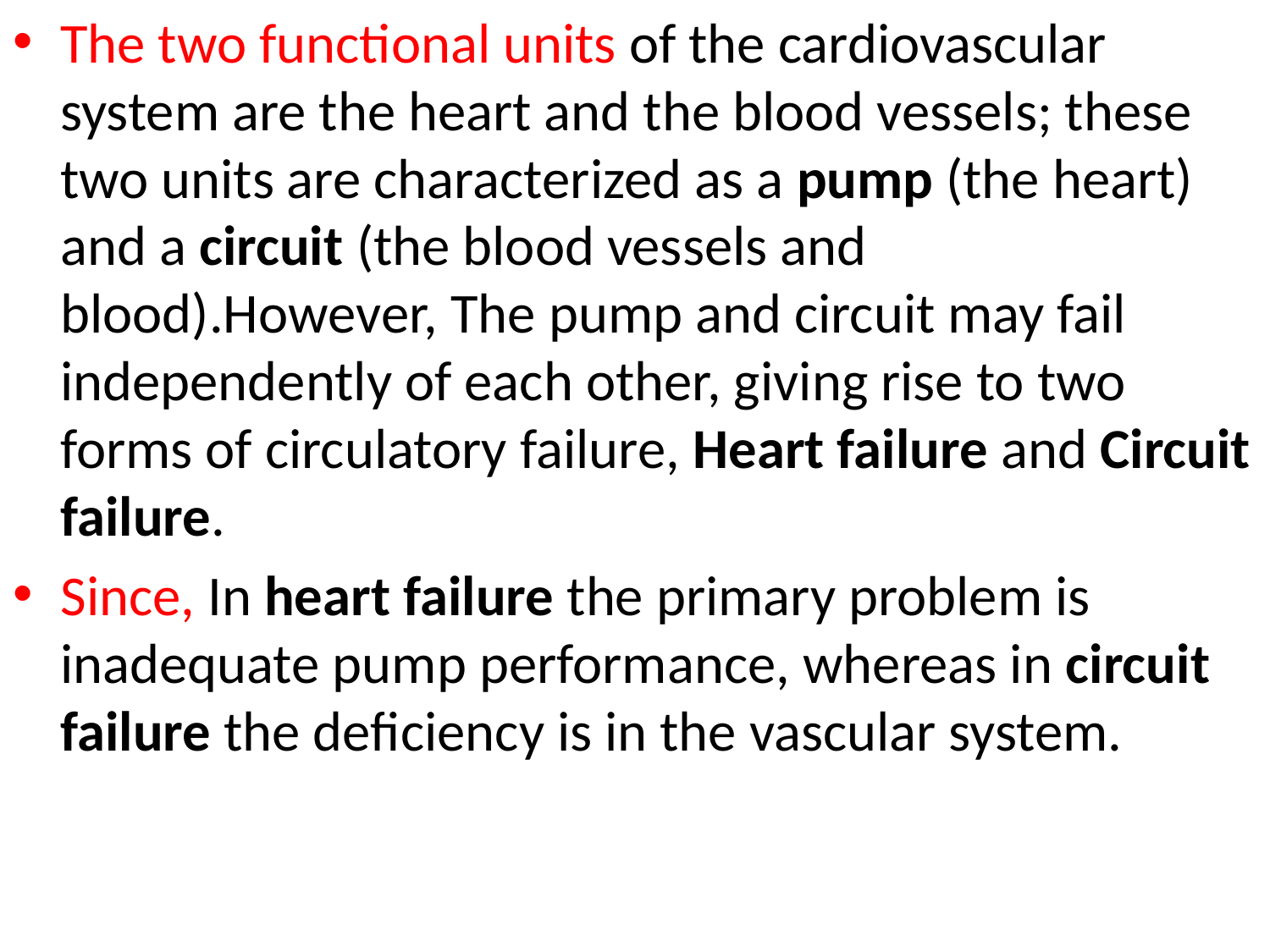

The two functional units of the cardiovascular system are the heart and the blood vessels; these two units are characterized as a pump (the heart) and a circuit (the blood vessels and blood).However, The pump and circuit may fail independently of each other, giving rise to two forms of circulatory failure, Heart failure and Circuit failure.
Since, In heart failure the primary problem is inadequate pump performance, whereas in circuit failure the deficiency is in the vascular system.